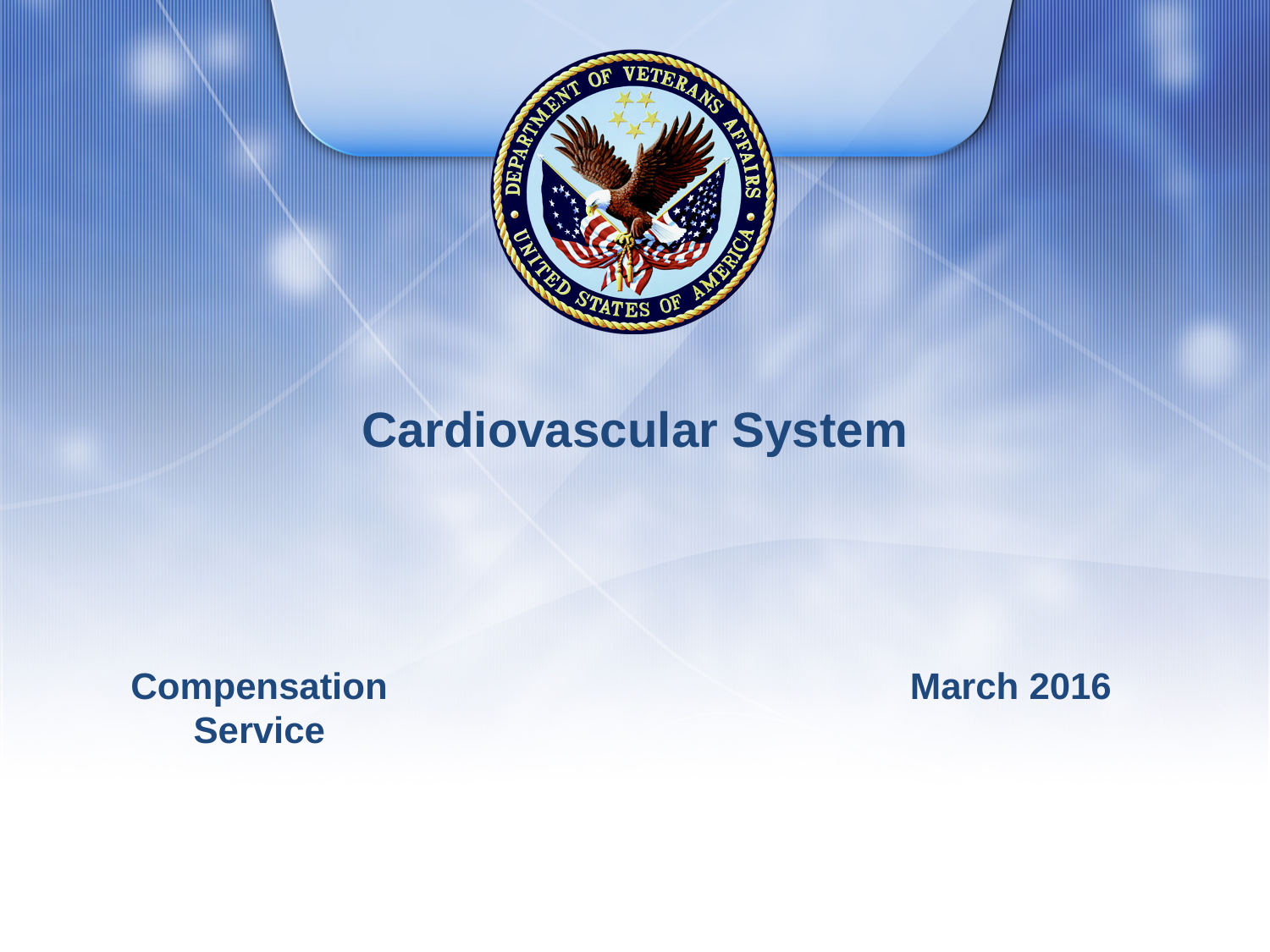

# Cardiovascular System

Compensation Service

March 2016